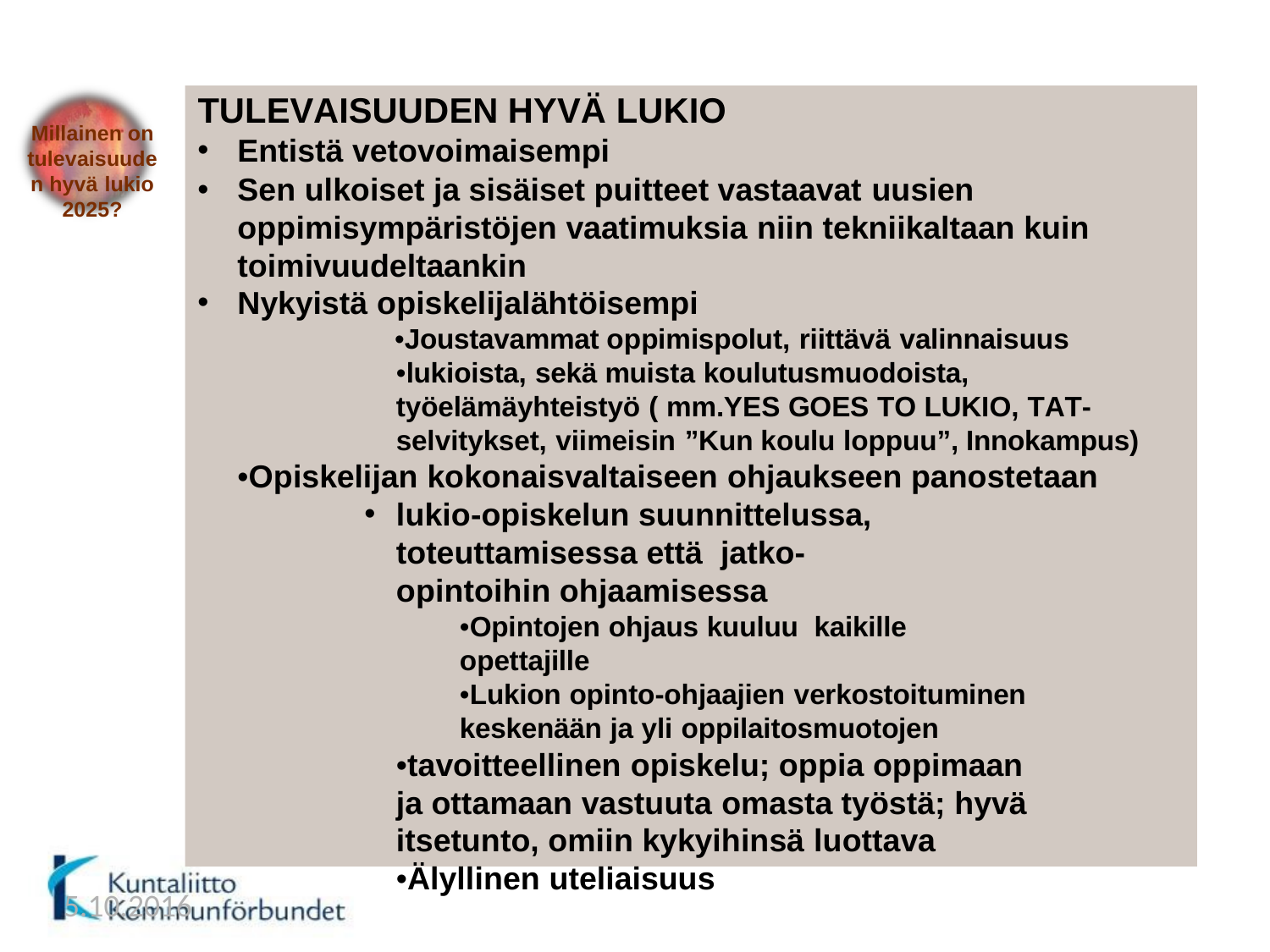

# TULEVAISUUDEN HYVÄ LUKIO

Millainen on tulevaisuuden hyvä lukio 2025?
Entistä vetovoimaisempi
Sen ulkoiset ja sisäiset puitteet vastaavat uusien oppimisympäristöjen vaatimuksia niin tekniikaltaan kuin toimivuudeltaankin
Nykyistä opiskelijalähtöisempi
•Joustavammat oppimispolut, riittävä valinnaisuus
•lukioista, sekä muista koulutusmuodoista, työelämäyhteistyö ( mm.YES GOES TO LUKIO, TAT-
selvitykset, viimeisin ”Kun koulu loppuu”, Innokampus)
•Opiskelijan kokonaisvaltaiseen ohjaukseen panostetaan
lukio-opiskelun suunnittelussa, toteuttamisessa että  jatko-opintoihin ohjaamisessa
•Opintojen ohjaus kuuluu  kaikille opettajille
•Lukion opinto-ohjaajien verkostoituminen keskenään ja yli oppilaitosmuotojen
•tavoitteellinen opiskelu; oppia oppimaan ja ottamaan vastuuta omasta työstä; hyvä
itsetunto, omiin kykyihinsä luottava
•Älyllinen uteliaisuus

5.10.2016
Liese Eskelinen
45